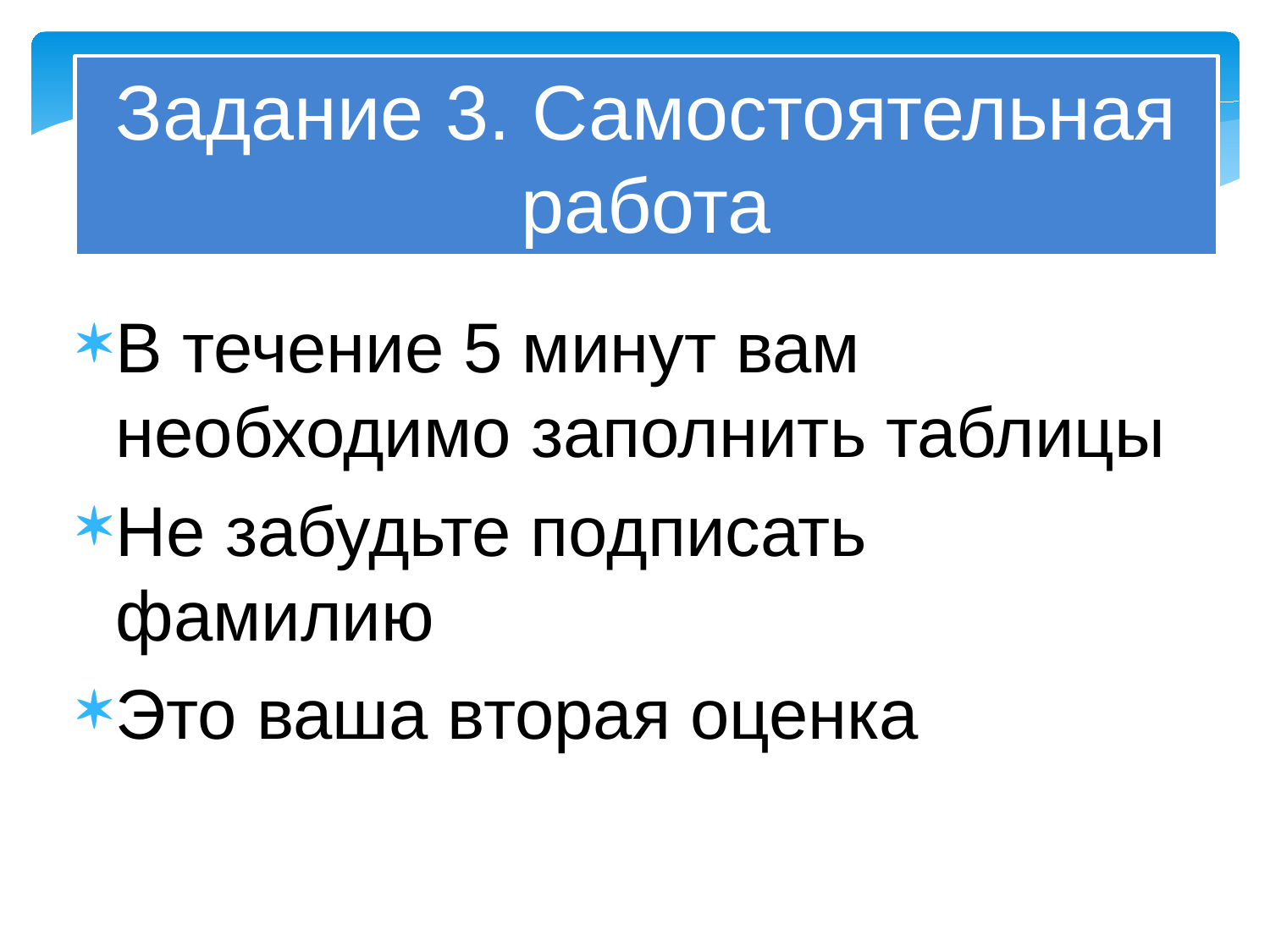

Задание 3. Самостоятельная
работа
В течение 5 минут вам необходимо заполнить таблицы
Не забудьте подписать фамилию
Это ваша вторая оценка